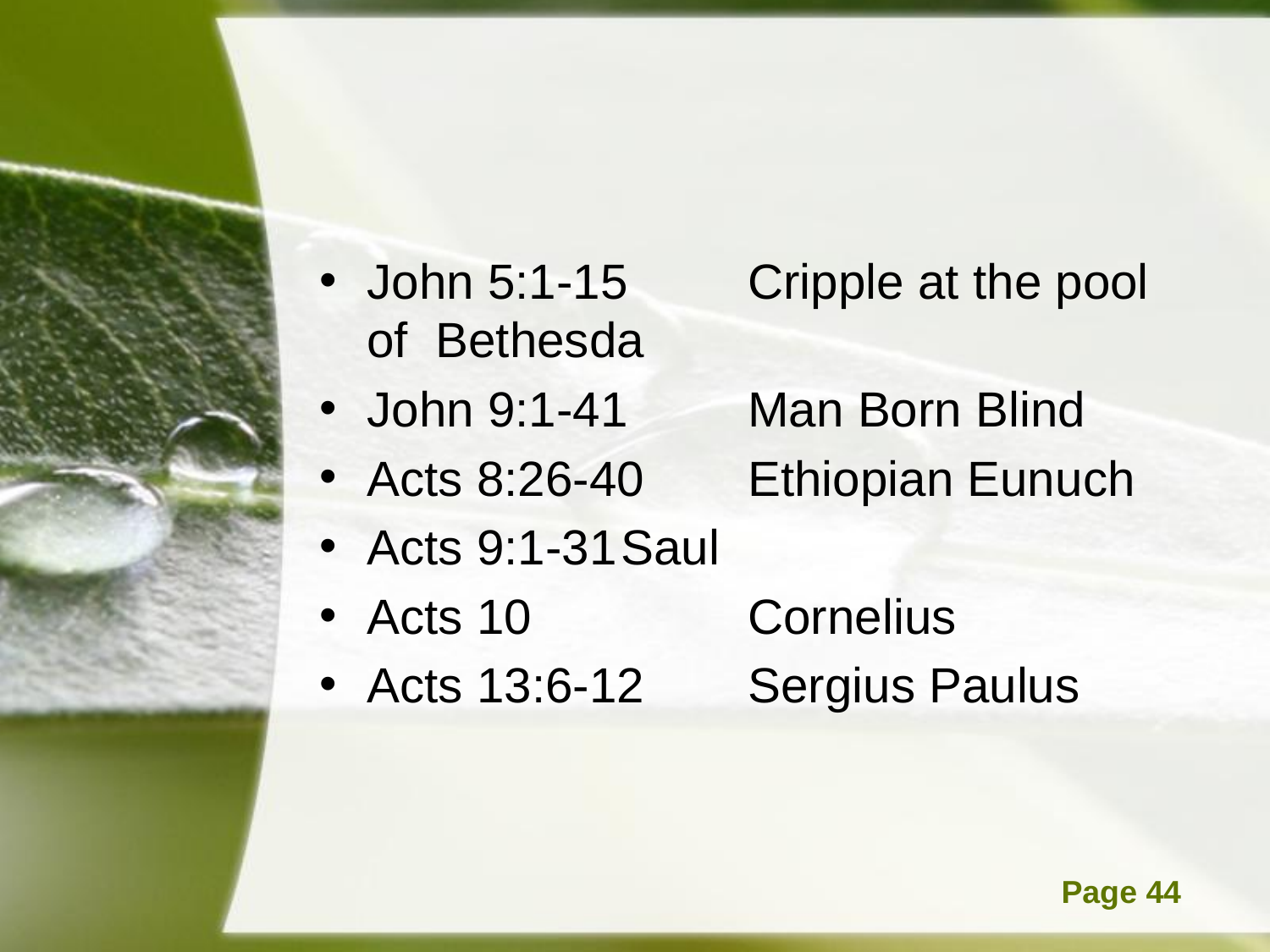

#
John 5:1-15	Cripple at the pool of  Bethesda
John 9:1-41	Man Born Blind
Acts 8:26-40	Ethiopian Eunuch
Acts 9:1-31	Saul
Acts 10		Cornelius
Acts 13:6-12	Sergius Paulus